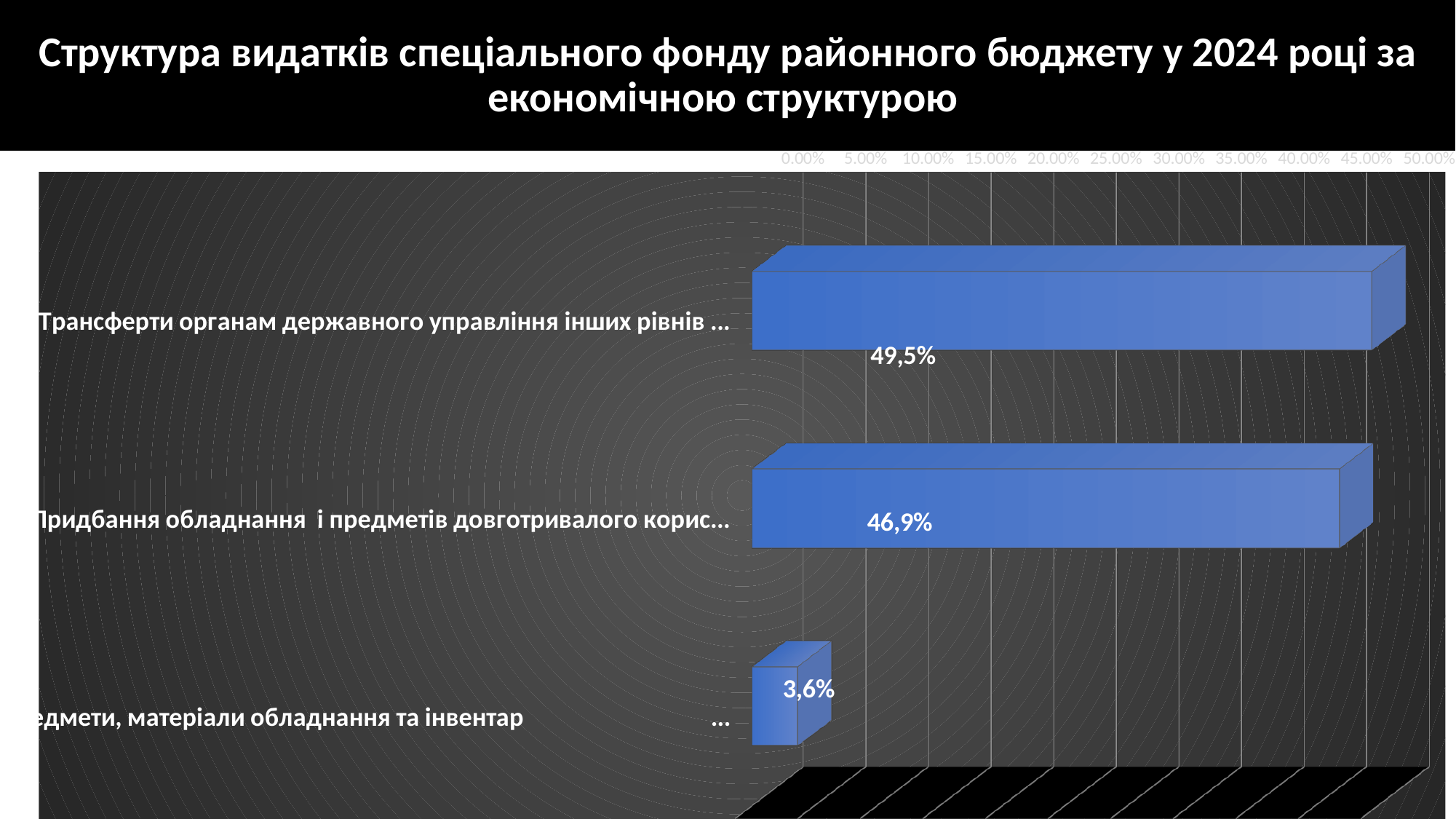

# Структура видатків спеціального фонду районного бюджету у 2024 році за економічною структурою

[unsupported chart]